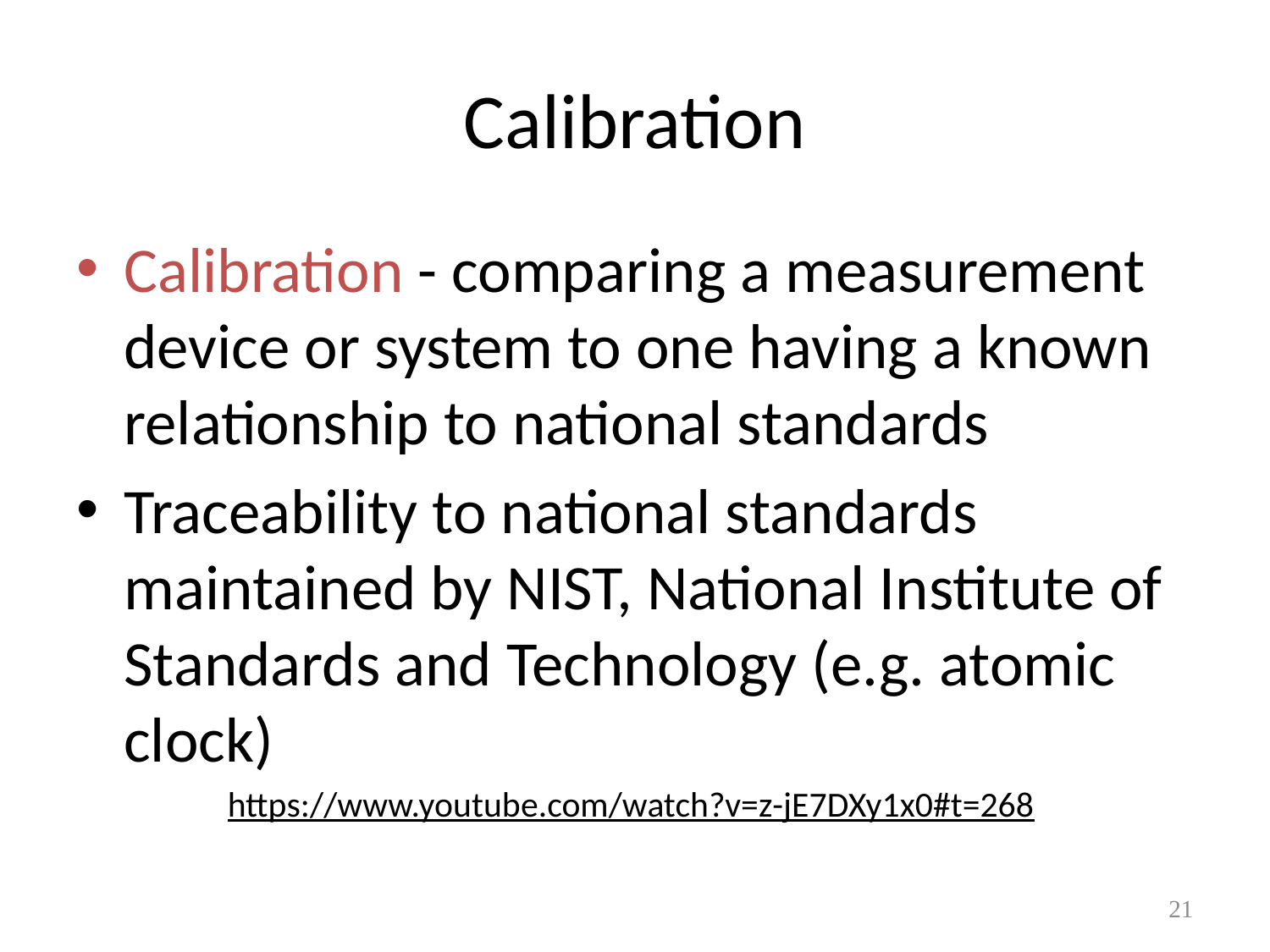

# Calibration
Calibration - comparing a measurement device or system to one having a known relationship to national standards
Traceability to national standards maintained by NIST, National Institute of Standards and Technology (e.g. atomic clock)
https://www.youtube.com/watch?v=z-jE7DXy1x0#t=268

21